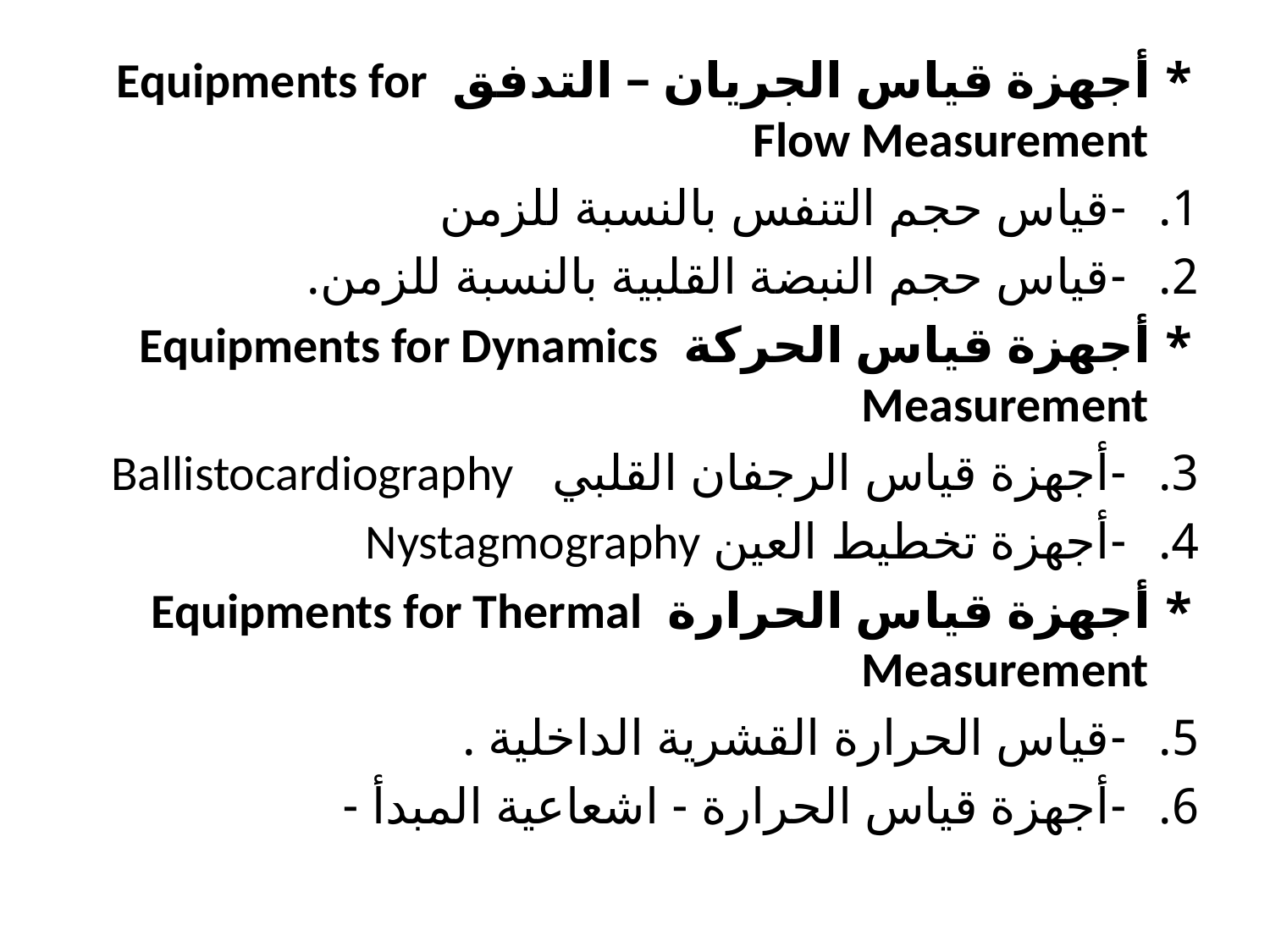

* أجهزة قياس الجريان – التدفق  Equipments for Flow Measurement
-	قياس حجم التنفس بالنسبة للزمن
-	قياس حجم النبضة القلبية بالنسبة للزمن.
* أجهزة قياس الحركة  Equipments for Dynamics Measurement
-	أجهزة قياس الرجفان القلبي   Ballistocardiography
-	أجهزة تخطيط العين Nystagmography
* أجهزة قياس الحرارة  Equipments for Thermal Measurement
-	قياس الحرارة القشرية الداخلية .
-	أجهزة قياس الحرارة - اشعاعية المبدأ -